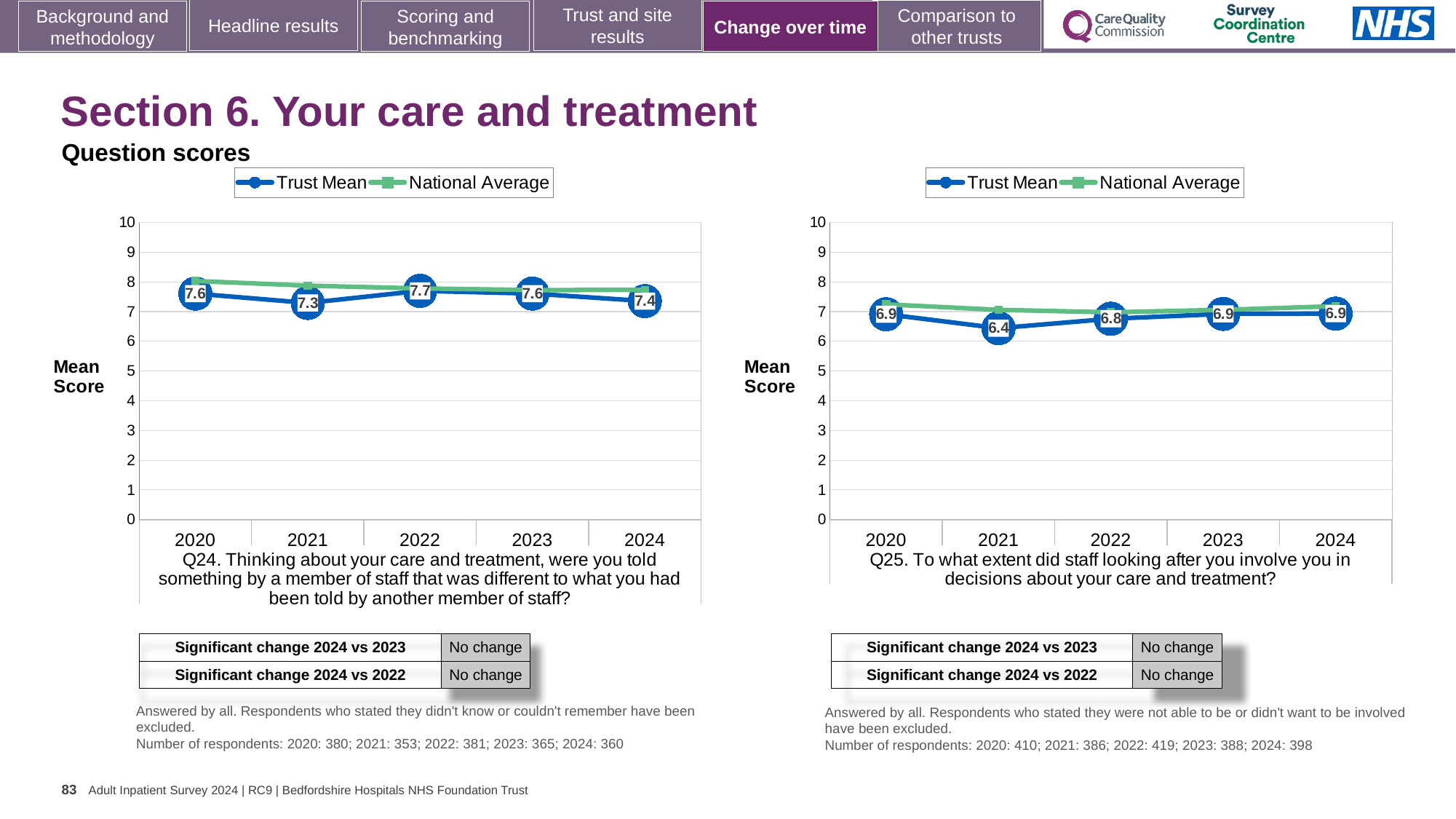

# Section 6. Your care and treatment
Question scores

### Chart

| Category | Trust Mean | National Average |
|---|---|---|
| 2020 | 7.60601722804479 | 8.03054772289512 |
| 2021 | 7.291508167980621 | 7.87437764327684 |
| 2022 | 7.698893702315936 | 7.780435640365725 |
| 2023 | 7.607300791499013 | 7.724925785579392 |
| 2024 | 7.355105381297443 | 7.730004280124795 |

### Chart

| Category | Trust Mean | National Average |
|---|---|---|
| 2020 | 6.911558426302191 | 7.244243781562832 |
| 2021 | 6.442296358918854 | 7.059332723271941 |
| 2022 | 6.76033193651181 | 6.977582583845865 |
| 2023 | 6.92405538467283 | 7.059378822198569 |
| 2024 | 6.93324612190866 | 7.18315778211899 |
| Significant change 2024 vs 2023 | No change |
| --- | --- |
| Significant change 2024 vs 2022 | No change |
| Significant change 2024 vs 2023 | No change |
| --- | --- |
| Significant change 2024 vs 2022 | No change |
Answered by all. Respondents who stated they didn't know or couldn't remember have been excluded.
Number of respondents: 2020: 380; 2021: 353; 2022: 381; 2023: 365; 2024: 360
Answered by all. Respondents who stated they were not able to be or didn't want to be involved have been excluded.
Number of respondents: 2020: 410; 2021: 386; 2022: 419; 2023: 388; 2024: 398

83